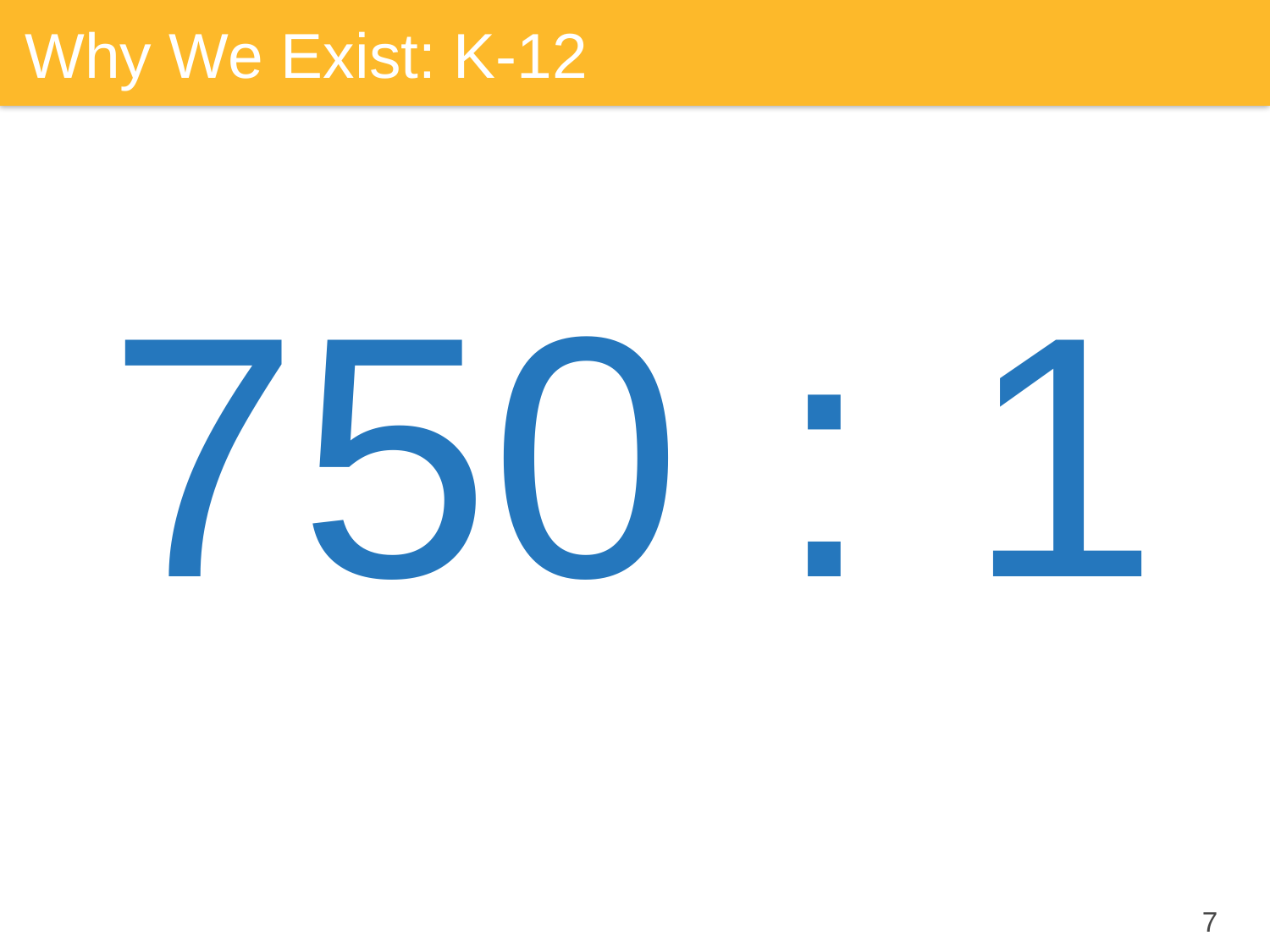

# Why We Exist: K-12
750 : 1